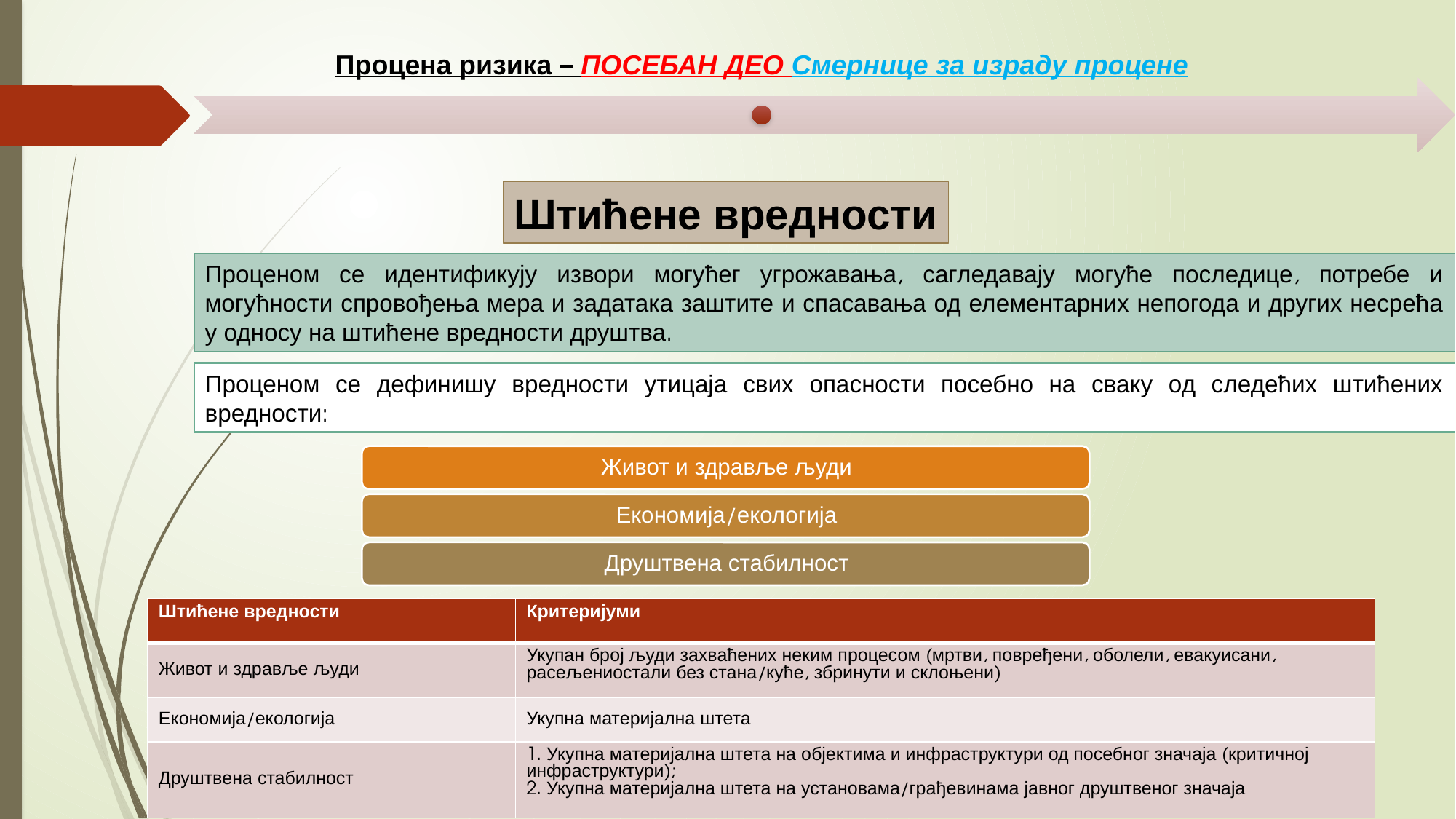

Процена ризика – ПОСЕБАН ДЕО Смернице за израду процене
Штићене вредности
Проценом се идентификују извори могућег угрожавања, сагледавају могуће последице, потребе и могућности спровођења мера и задатака заштите и спасавања од елементарних непогода и других несрећа у односу на штићене вредности друштва.
Проценом се дефинишу вредности утицаја свих опасности посебно на сваку од следећих штићених вредности:
Живот и здравље људи
Економија/екологија
Друштвена стабилност
| Штићене вредности | Критеријуми |
| --- | --- |
| Живот и здравље људи | Укупан број људи захваћених неким процесом (мртви, повређени, оболели, евакуисани, расељениостали без стана/куће, збринути и склоњени) |
| Економија/екологија | Укупна материјална штета |
| Друштвена стабилност | 1. Укупна материјална штета на објектима и инфраструктури од посебног значаја (критичној инфраструктури); 2. Укупна материјална штета на установама/грађевинама јавног друштвеног значаја |